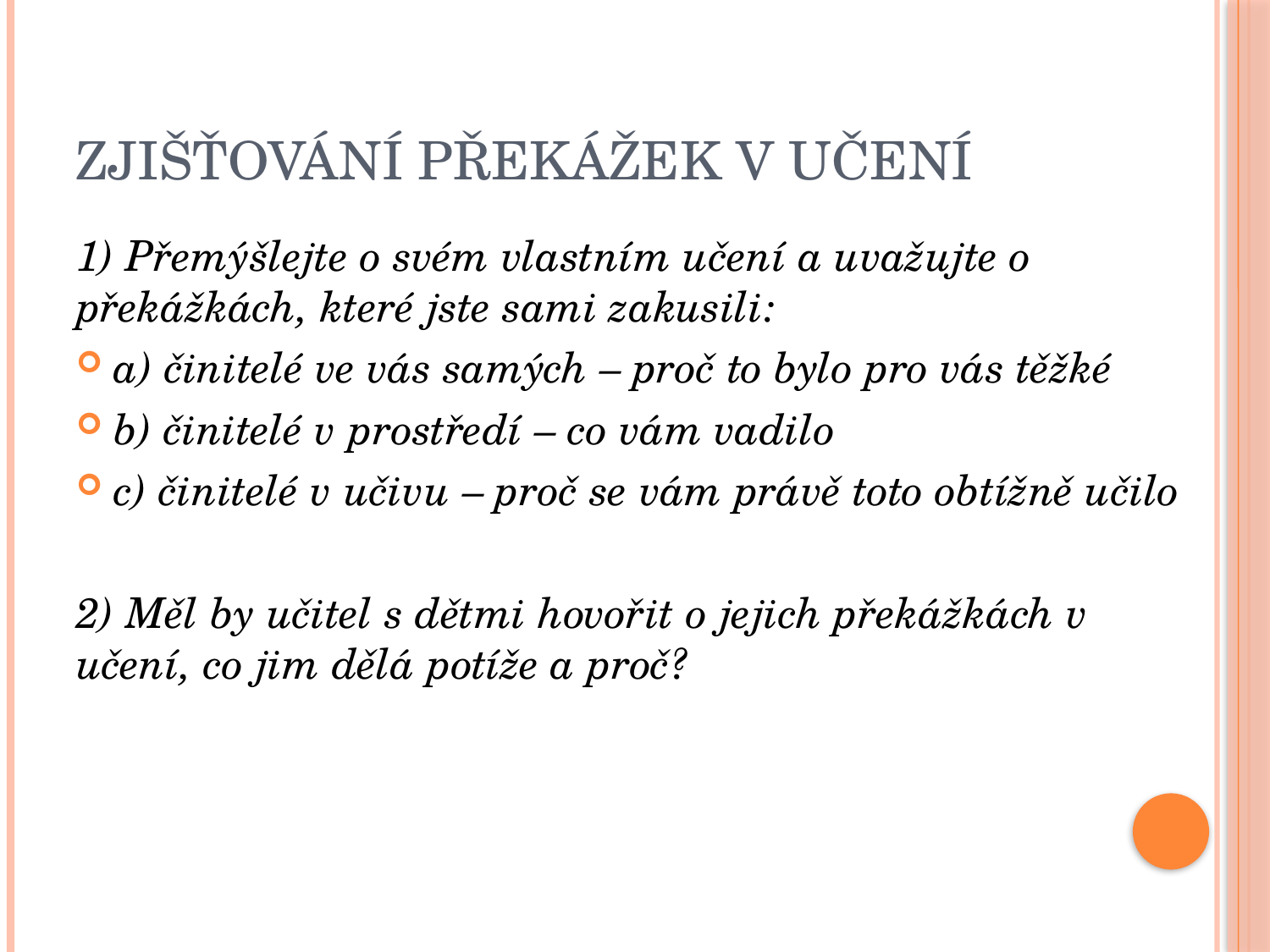

# Zjišťování překážek v učení
1) Přemýšlejte o svém vlastním učení a uvažujte o překážkách, které jste sami zakusili:
a) činitelé ve vás samých – proč to bylo pro vás těžké
b) činitelé v prostředí – co vám vadilo
c) činitelé v učivu – proč se vám právě toto obtížně učilo

2) Měl by učitel s dětmi hovořit o jejich překážkách v učení, co jim dělá potíže a proč?